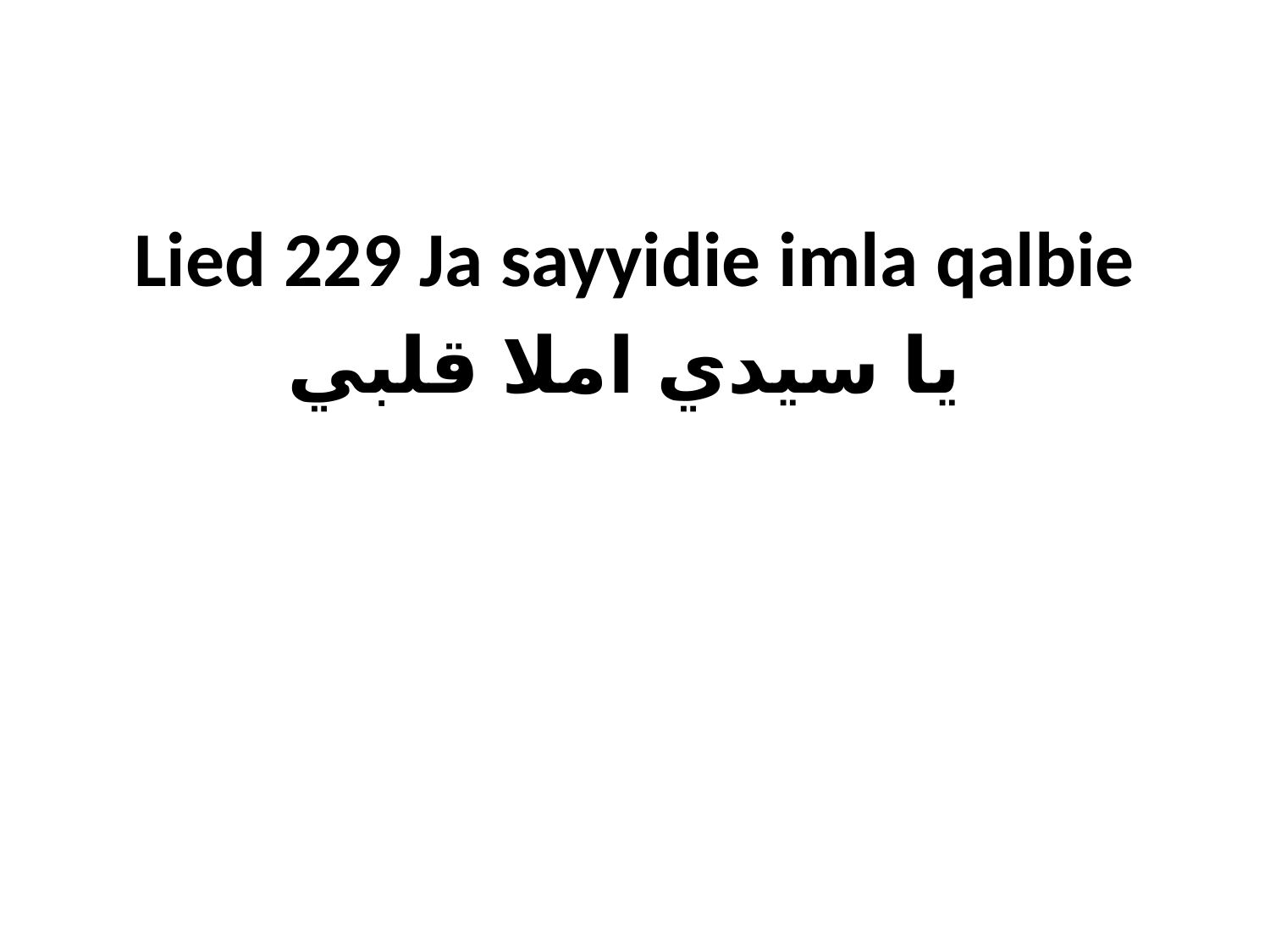

# Lied 229 Ja sayyidie imla qalbie يا سيدي املا قلبي